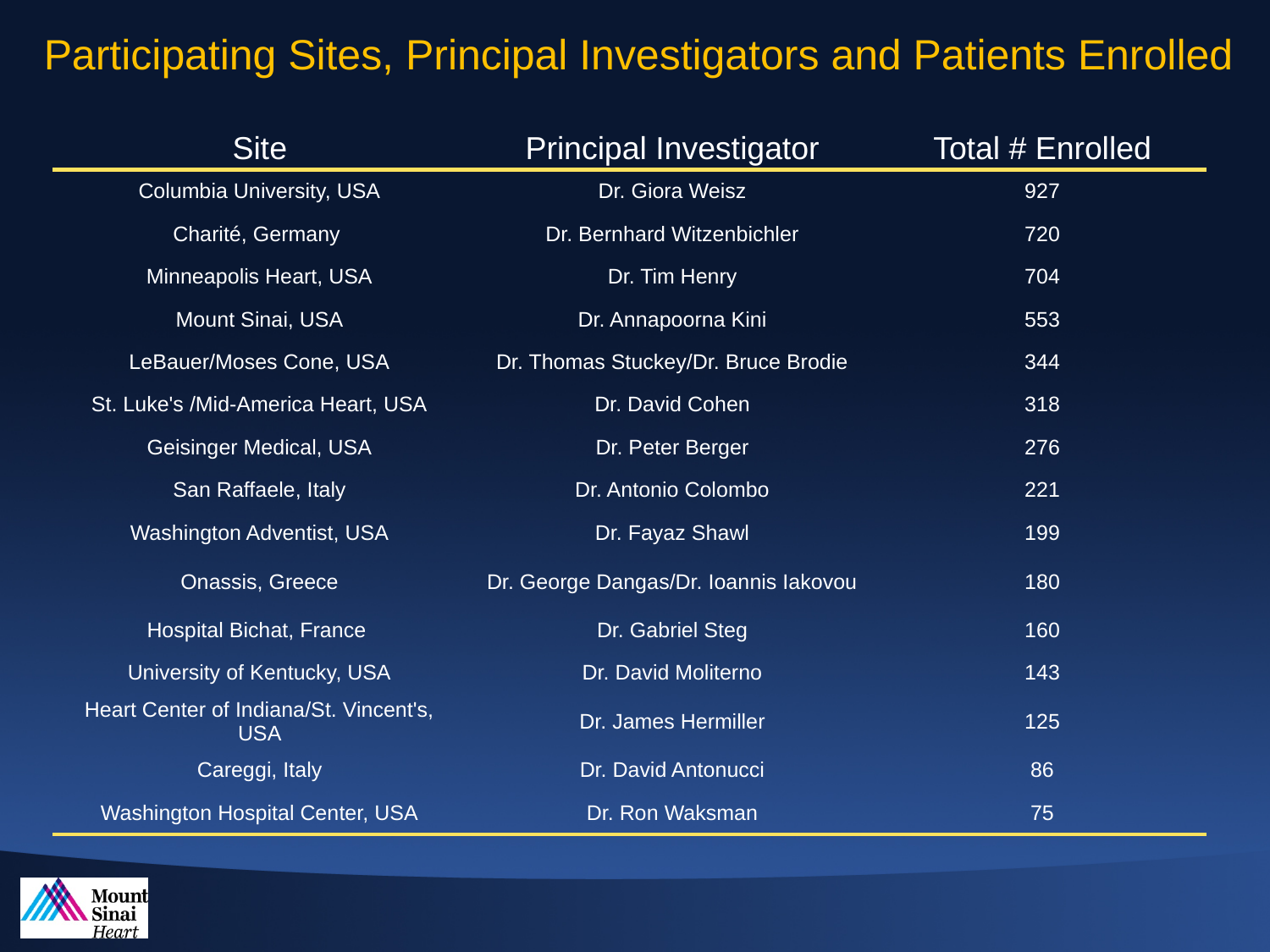

Participating Sites, Principal Investigators and Patients Enrolled
| Site | Principal Investigator | Total # Enrolled |
| --- | --- | --- |
| Columbia University, USA | Dr. Giora Weisz | 927 |
| Charité, Germany | Dr. Bernhard Witzenbichler | 720 |
| Minneapolis Heart, USA | Dr. Tim Henry | 704 |
| Mount Sinai, USA | Dr. Annapoorna Kini | 553 |
| LeBauer/Moses Cone, USA | Dr. Thomas Stuckey/Dr. Bruce Brodie | 344 |
| St. Luke's /Mid-America Heart, USA | Dr. David Cohen | 318 |
| Geisinger Medical, USA | Dr. Peter Berger | 276 |
| San Raffaele, Italy | Dr. Antonio Colombo | 221 |
| Washington Adventist, USA | Dr. Fayaz Shawl | 199 |
| Onassis, Greece | Dr. George Dangas/Dr. Ioannis Iakovou | 180 |
| Hospital Bichat, France | Dr. Gabriel Steg | 160 |
| University of Kentucky, USA | Dr. David Moliterno | 143 |
| Heart Center of Indiana/St. Vincent's, USA | Dr. James Hermiller | 125 |
| Careggi, Italy | Dr. David Antonucci | 86 |
| Washington Hospital Center, USA | Dr. Ron Waksman | 75 |